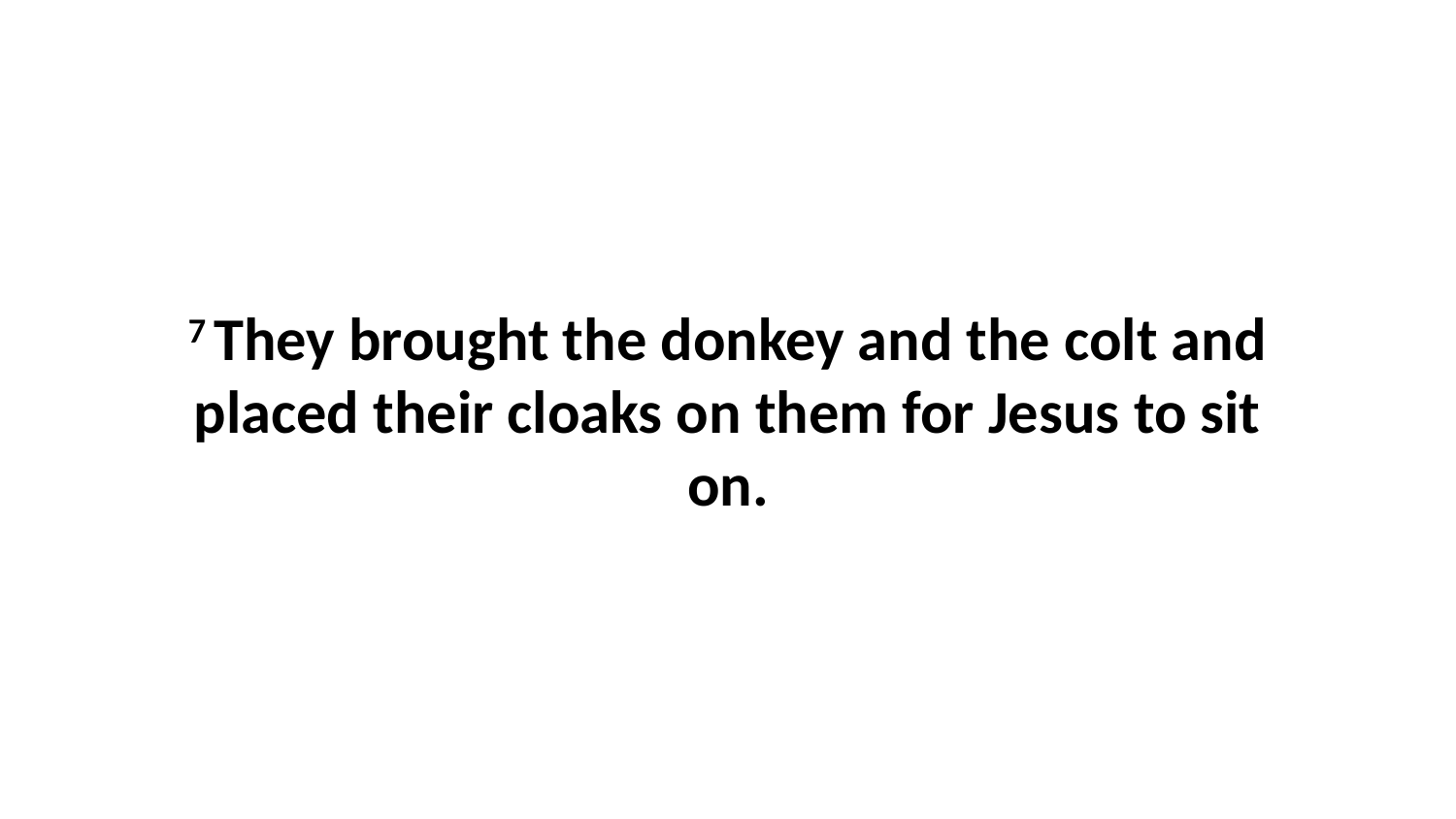

7 They brought the donkey and the colt and placed their cloaks on them for Jesus to sit on.